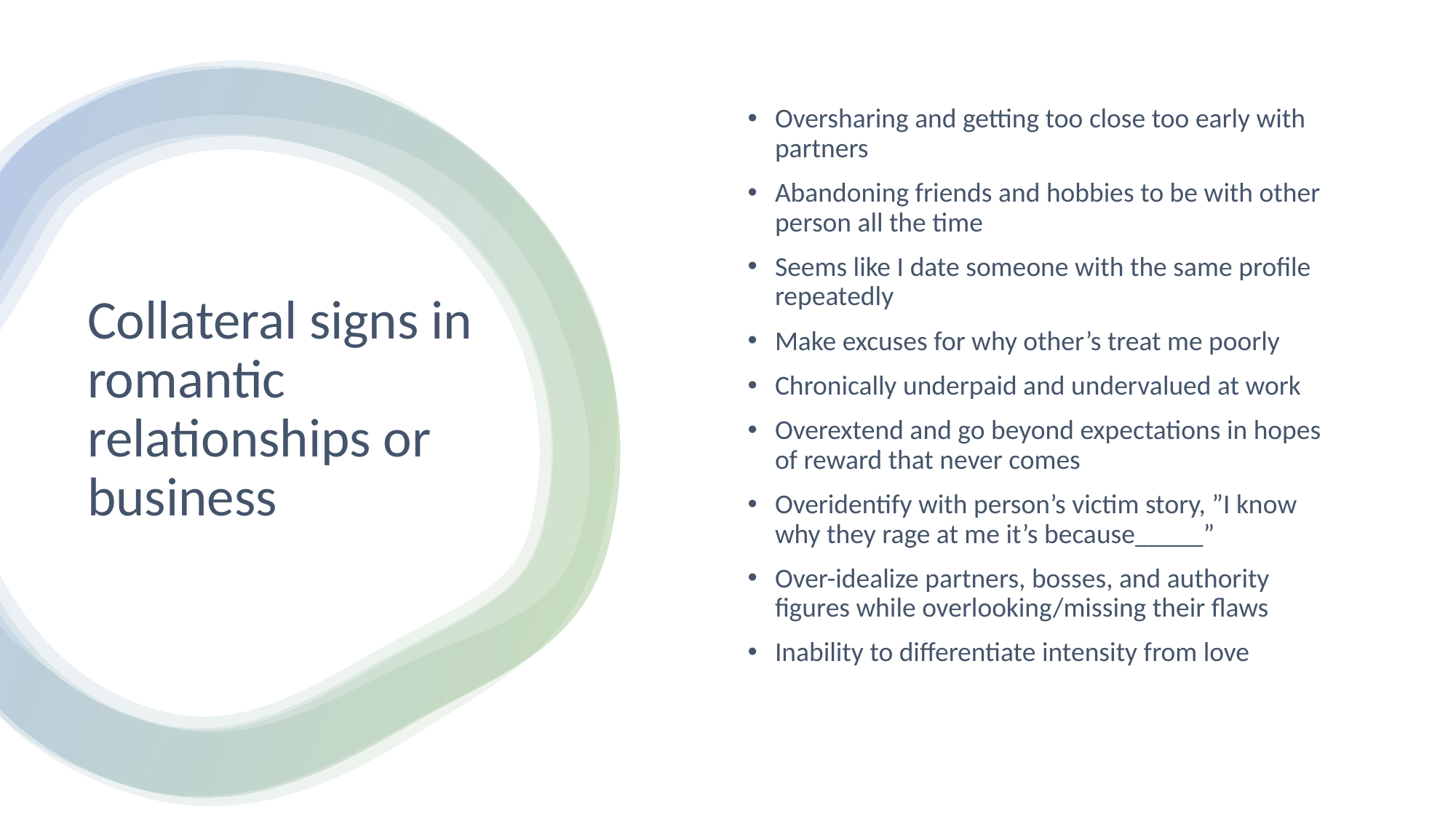

Oversharing and getting too close too early with partners
Abandoning friends and hobbies to be with other person all the time
Seems like I date someone with the same profile repeatedly
Make excuses for why other’s treat me poorly
Chronically underpaid and undervalued at work
Overextend and go beyond expectations in hopes of reward that never comes
Overidentify with person’s victim story, ”I know why they rage at me it’s because_____”
Over-idealize partners, bosses, and authority figures while overlooking/missing their flaws
Inability to differentiate intensity from love

# Collateral signs in romantic relationships or business